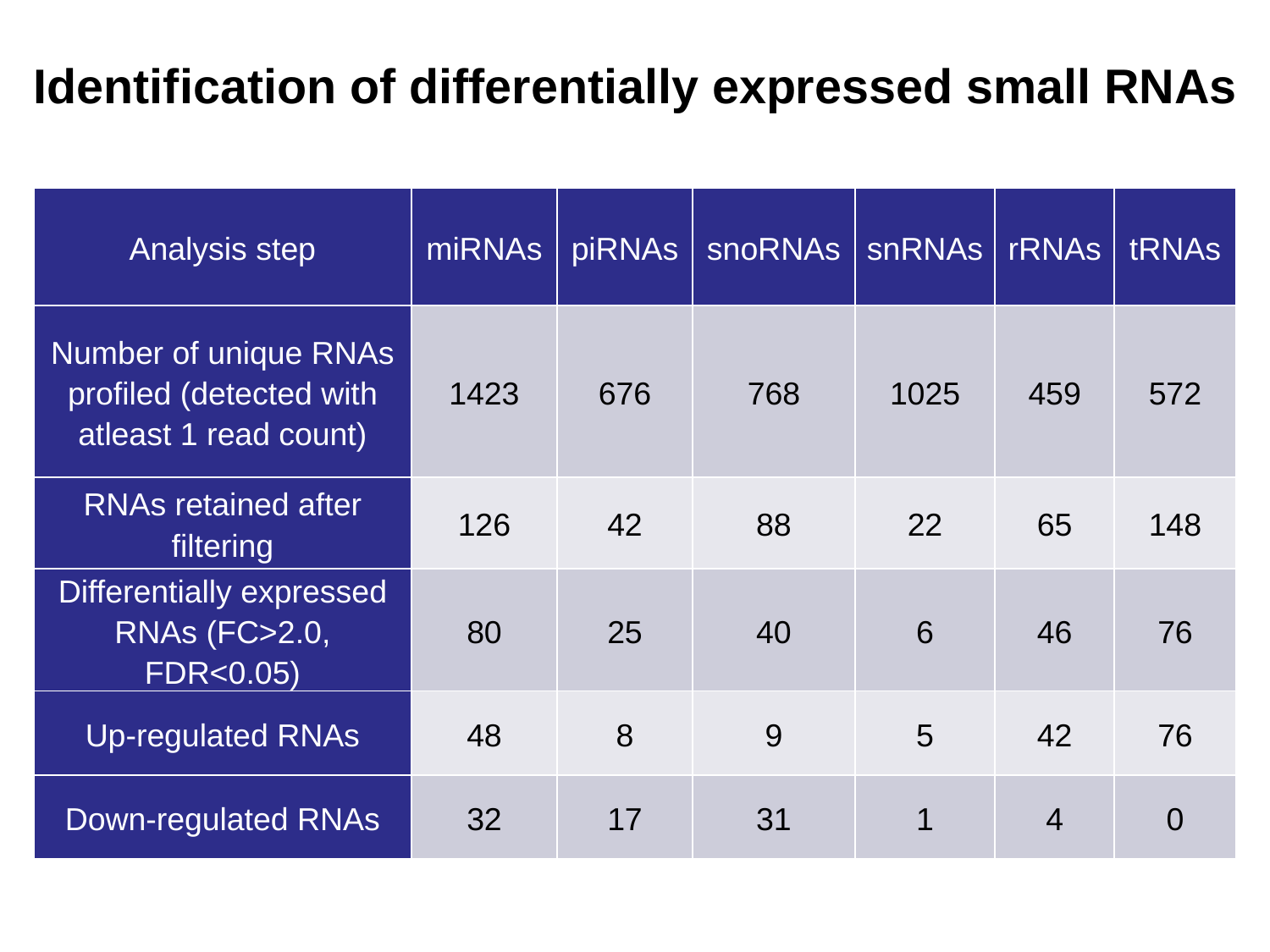

# Identification of differentially expressed small RNAs
| Analysis step | miRNAs | piRNAs | snoRNAs | snRNAs | rRNAs | tRNAs |
| --- | --- | --- | --- | --- | --- | --- |
| Number of unique RNAs profiled (detected with atleast 1 read count) | 1423 | 676 | 768 | 1025 | 459 | 572 |
| RNAs retained after filtering | 126 | 42 | 88 | 22 | 65 | 148 |
| Differentially expressed RNAs (FC>2.0, FDR<0.05) | 80 | 25 | 40 | 6 | 46 | 76 |
| Up-regulated RNAs | 48 | 8 | 9 | 5 | 42 | 76 |
| Down-regulated RNAs | 32 | 17 | 31 | 1 | 4 | 0 |